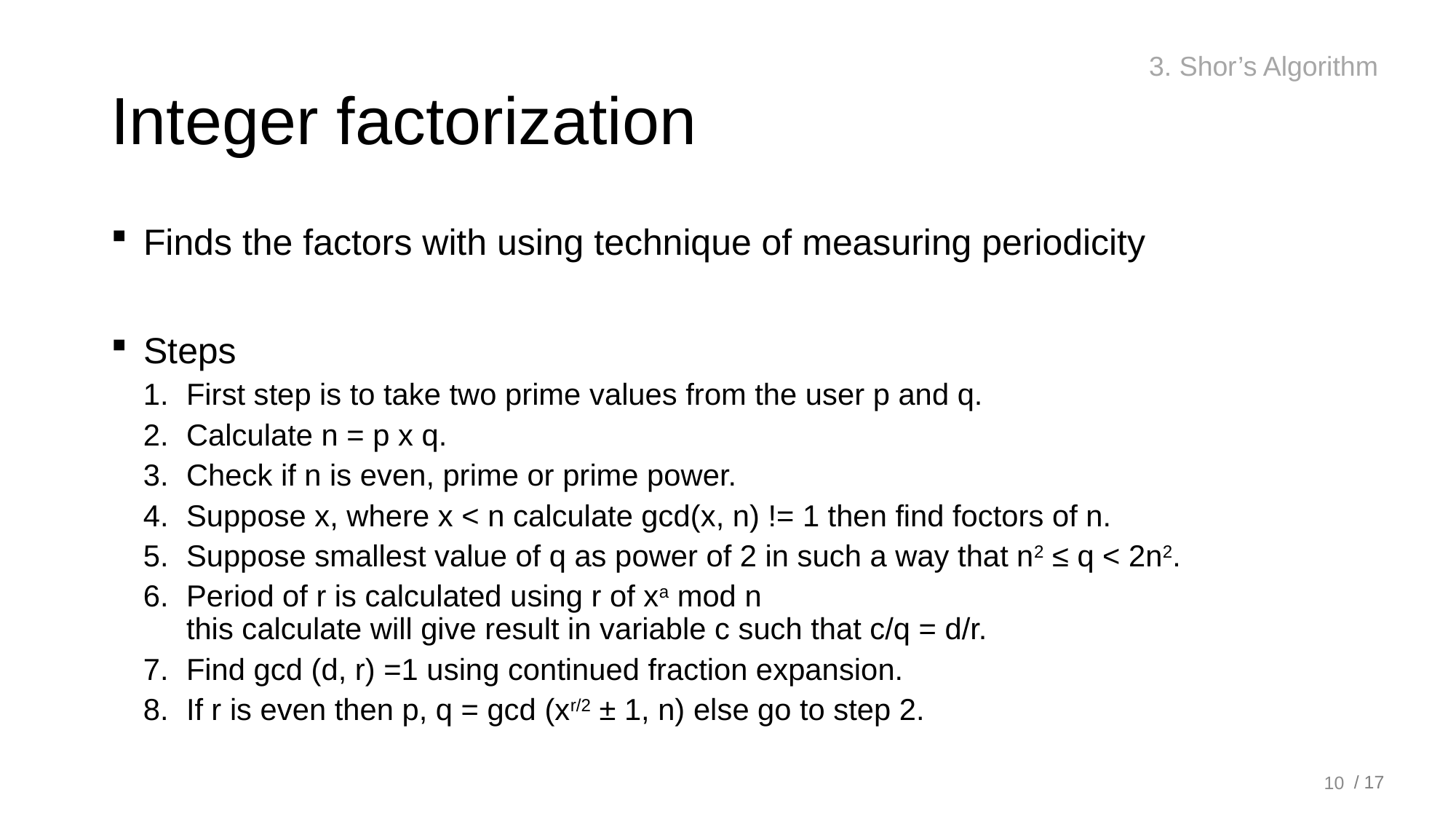

# Integer factorization
3. Shor’s Algorithm
Finds the factors with using technique of measuring periodicity

Steps
First step is to take two prime values from the user p and q.
Calculate n = p x q.
Check if n is even, prime or prime power.
Suppose x, where x < n calculate gcd(x, n) != 1 then find foctors of n.
Suppose smallest value of q as power of 2 in such a way that n2 ≤ q < 2n2.
Period of r is calculated using r of xa mod n
this calculate will give result in variable c such that c/q = d/r.
Find gcd (d, r) =1 using continued fraction expansion.
If r is even then p, q = gcd (xr/2 ± 1, n) else go to step 2.

10